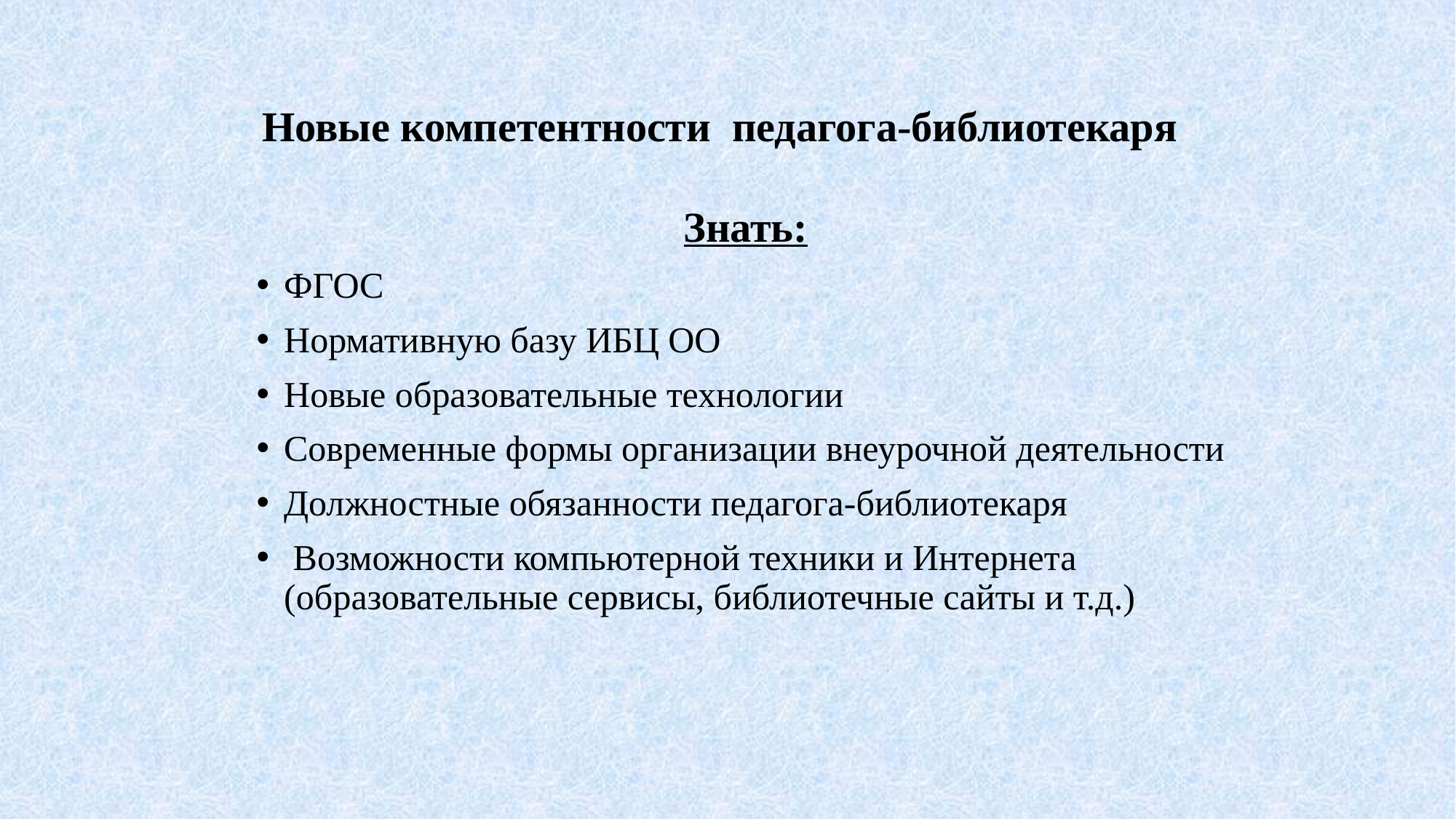

Новые компетентности  педагога-библиотекаря
Знать:
ФГОС
Нормативную базу ИБЦ ОО
Новые образовательные технологии
Современные формы организации внеурочной деятельности
Должностные обязанности педагога-библиотекаря
 Возможности компьютерной техники и Интернета (образовательные сервисы, библиотечные сайты и т.д.)